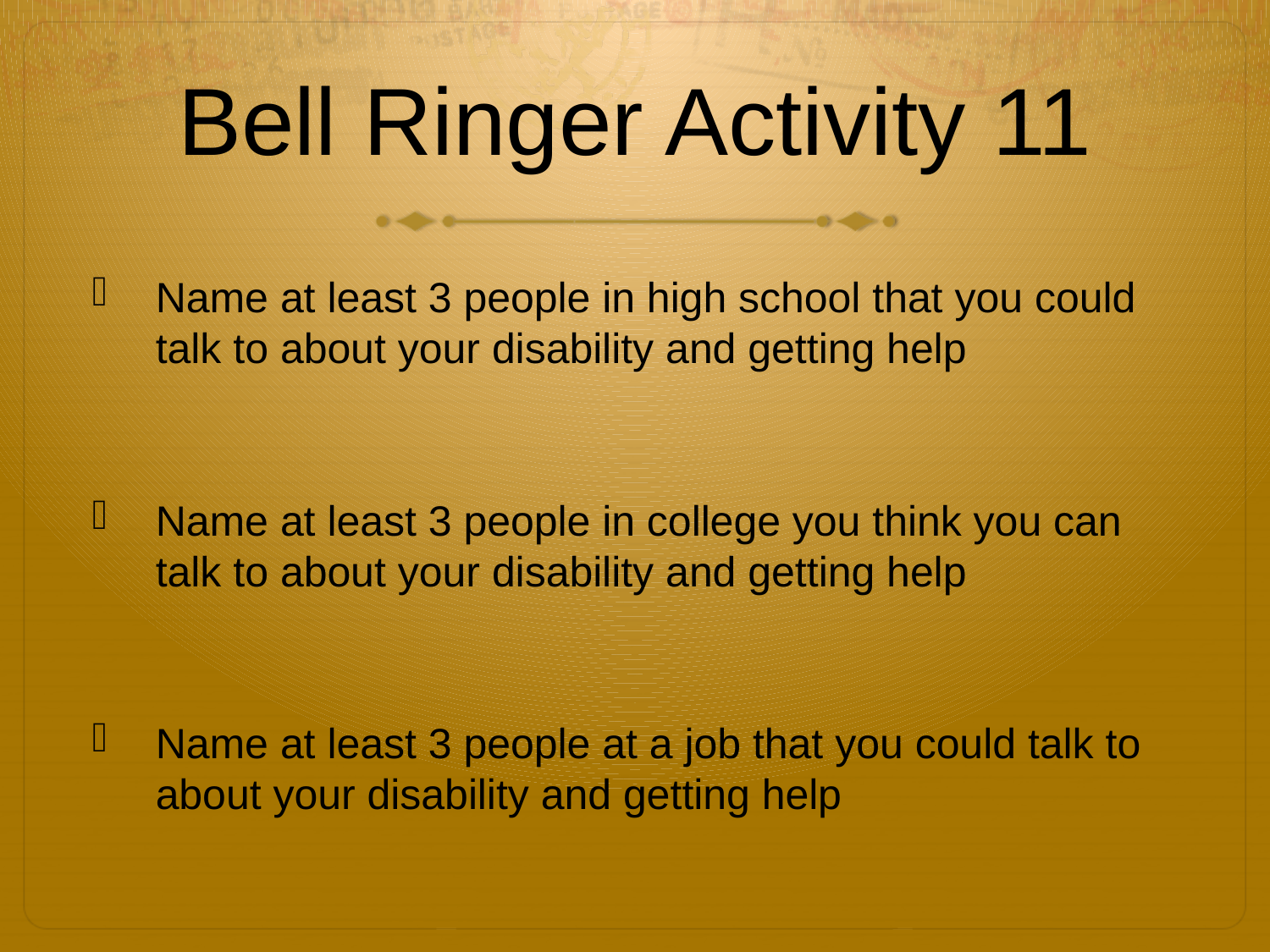

# Bell Ringer Activity 11
Name at least 3 people in high school that you could talk to about your disability and getting help

Name at least 3 people in college you think you can talk to about your disability and getting help

Name at least 3 people at a job that you could talk to about your disability and getting help